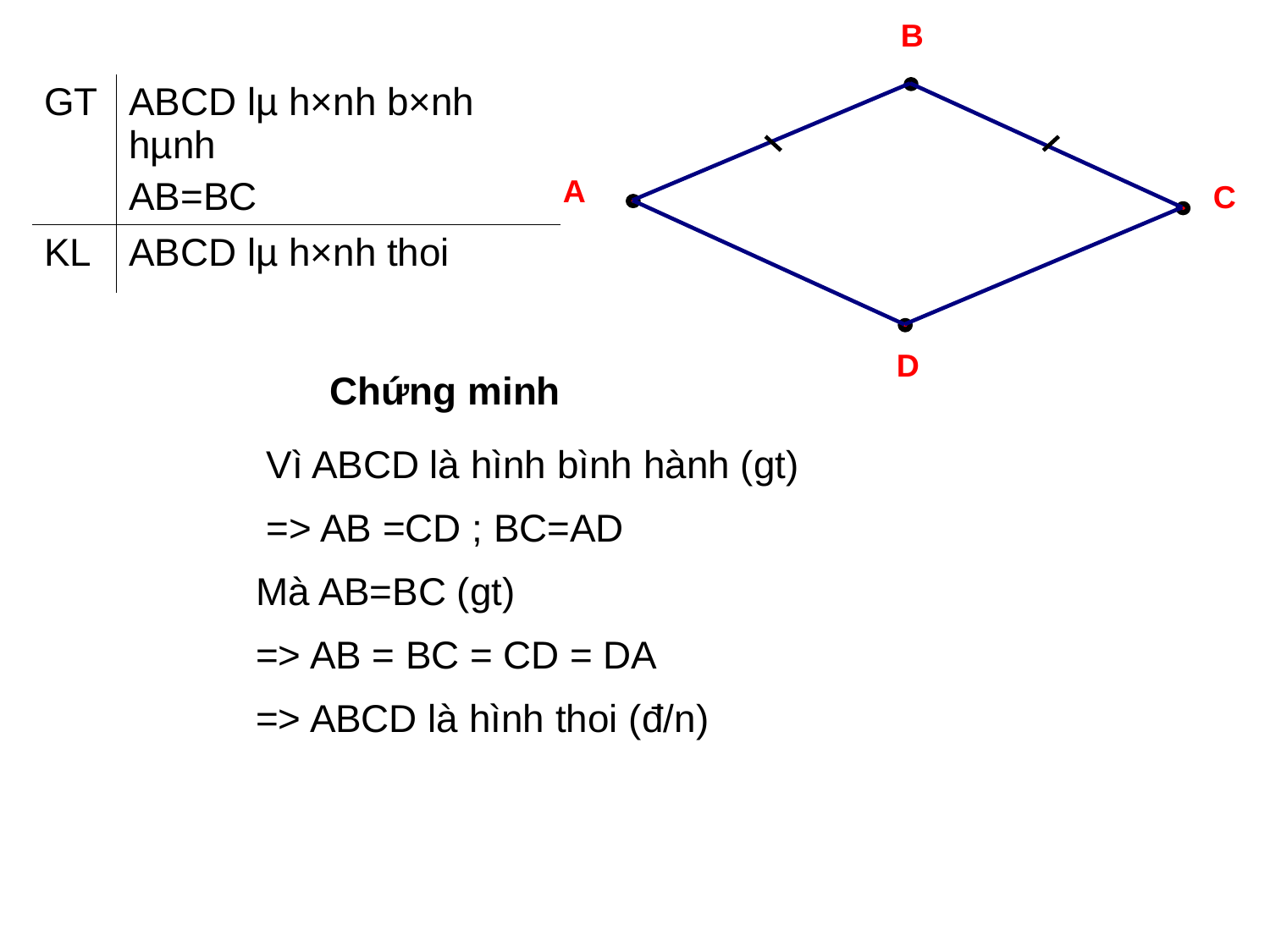

B

A
C

D

| GT | ABCD lµ h×nh b×nh hµnh AB=BC |
| --- | --- |
| KL | ABCD lµ h×nh thoi |
Chứng minh
Vì ABCD là hình bình hành (gt)
=> AB =CD ; BC=AD
Mà AB=BC (gt)
=> AB = BC = CD = DA
=> ABCD là hình thoi (đ/n)